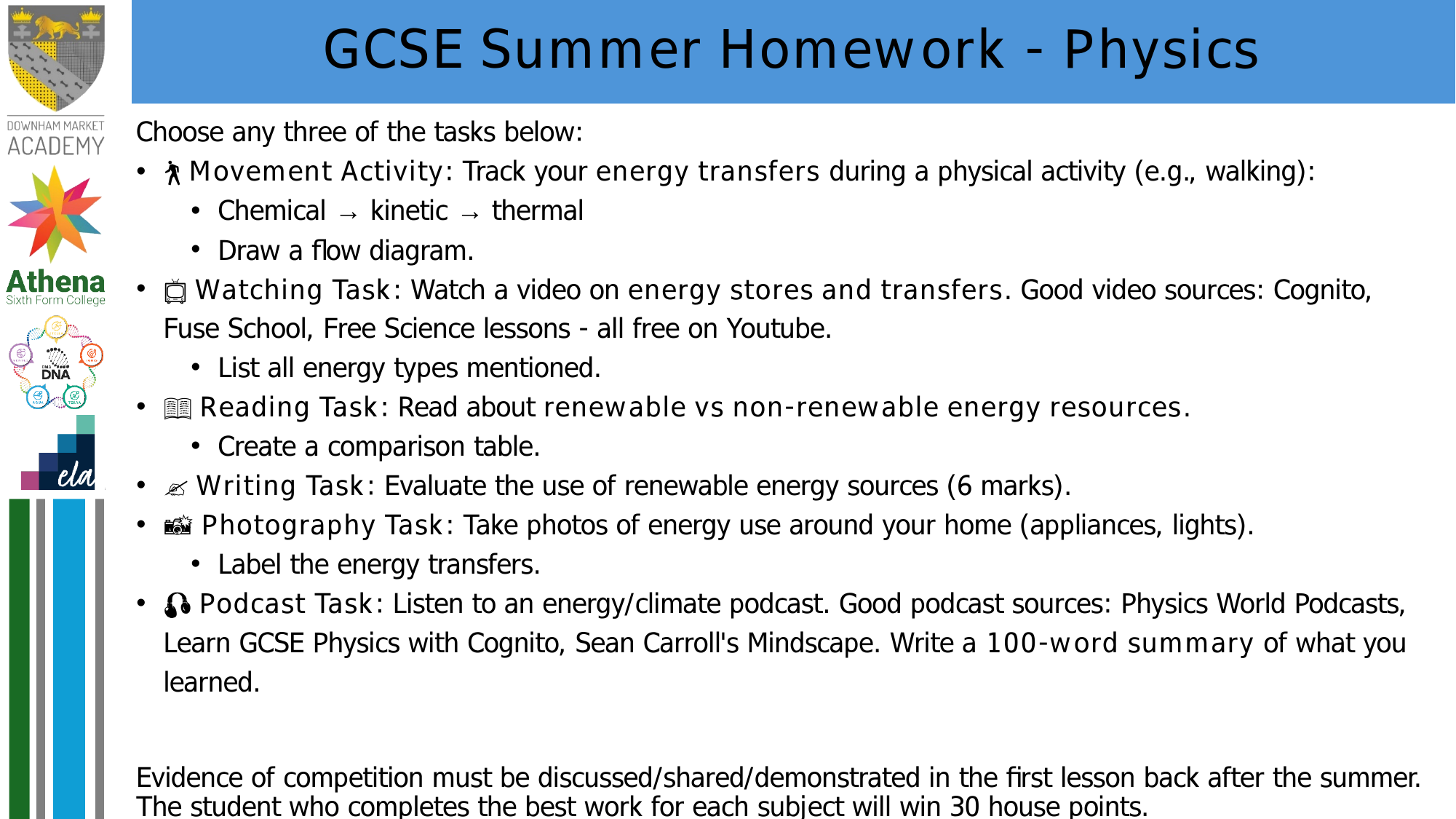

# GCSE Summer Homework - Physics
Choose any three of the tasks below:
🚶 Movement Activity: Track your energy transfers during a physical activity (e.g., walking):
Chemical → kinetic → thermal
Draw a flow diagram.
📺 Watching Task: Watch a video on energy stores and transfers. Good video sources: Cognito,  Fuse School, Free Science lessons - all free on Youtube.
List all energy types mentioned.
📖 Reading Task: Read about renewable vs non-renewable energy resources.
Create a comparison table.
✍️ Writing Task: Evaluate the use of renewable energy sources (6 marks).
📸 Photography Task: Take photos of energy use around your home (appliances, lights).
Label the energy transfers.
🎧 Podcast Task: Listen to an energy/climate podcast. Good podcast sources: Physics World Podcasts, Learn GCSE Physics with Cognito, Sean Carroll's Mindscape. Write a 100-word summary of what you learned.

Evidence of competition must be discussed/shared/demonstrated in the first lesson back after the summer. The student who completes the best work for each subject will win 30 house points.